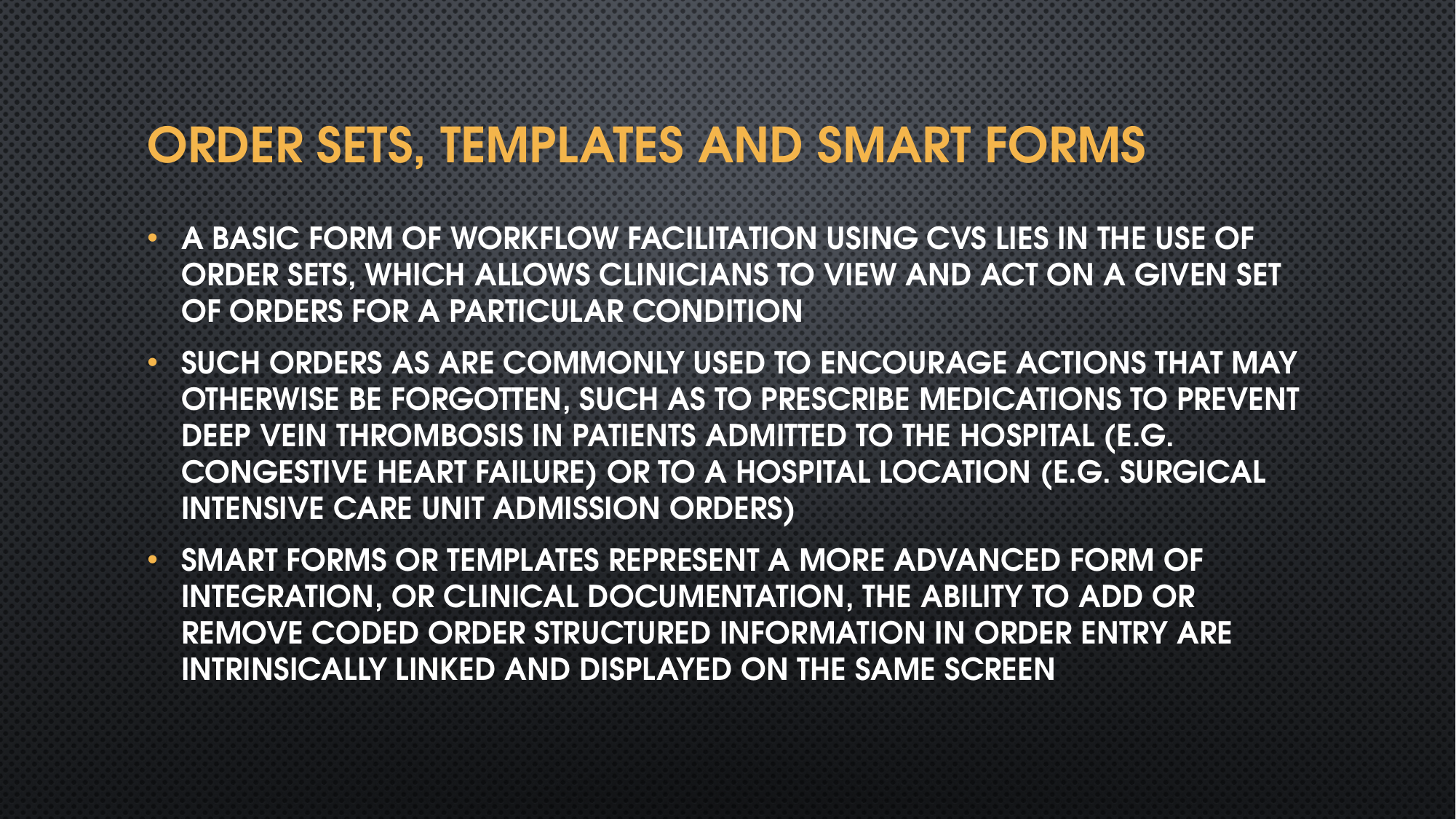

# Order Sets, Templates and Smart Forms
A basic form of workflow facilitation using CVS lies in the use of order sets, which allows clinicians to view and act on a given set of orders for a particular condition
Such orders as are commonly used to encourage actions that may otherwise be forgotten, such as to prescribe medications to prevent deep vein thrombosis in patients admitted to the hospital (e.g. congestive heart failure) or to a hospital location (e.g. surgical intensive care unit admission orders)
Smart forms or templates represent a more advanced form of integration, or clinical documentation, the ability to add or remove coded order structured information in order entry are intrinsically linked and displayed on the same screen